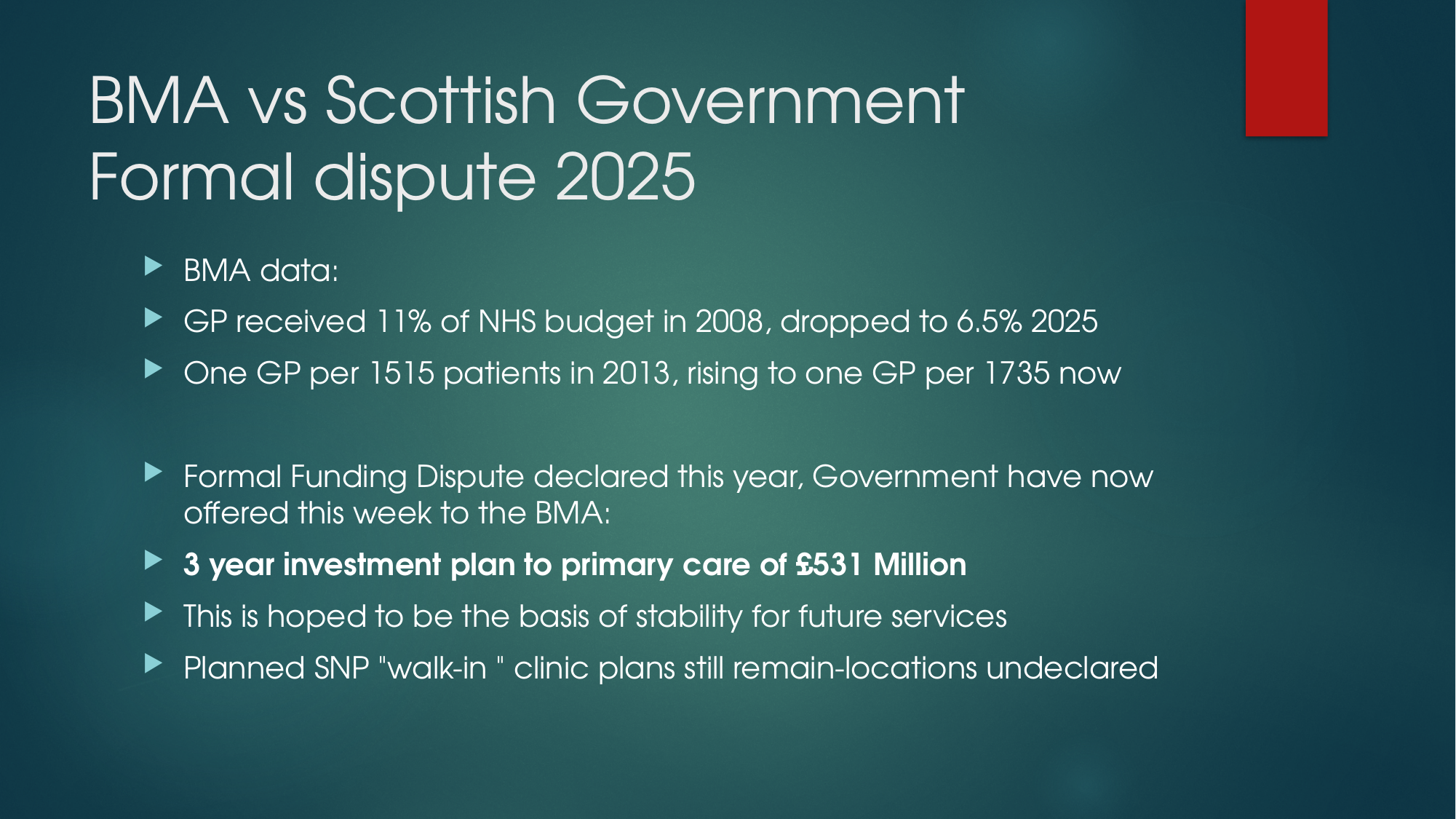

# BMA vs Scottish Government Formal dispute 2025
BMA data:
GP received 11% of NHS budget in 2008, dropped to 6.5% 2025
One GP per 1515 patients in 2013, rising to one GP per 1735 now

Formal Funding Dispute declared this year, Government have now offered this week to the BMA:
3 year investment plan to primary care of £531 Million
This is hoped to be the basis of stability for future services
Planned SNP "walk-in " clinic plans still remain-locations undeclared